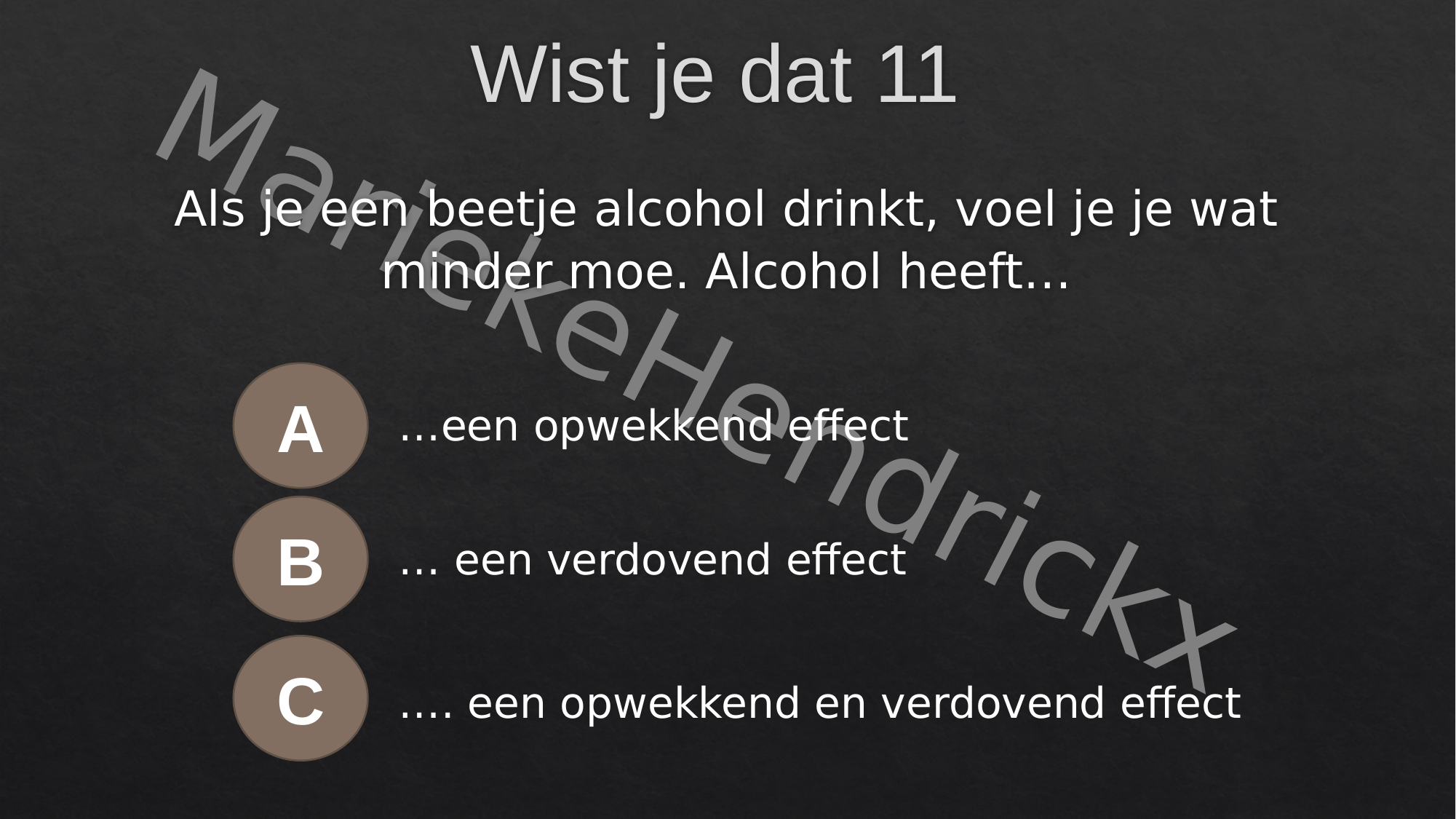

# Wist je dat 11
Als je een beetje alcohol drinkt, voel je je wat minder moe. Alcohol heeft…

A
…een opwekkend effect
B
… een verdovend effect
C
…. een opwekkend en verdovend effect